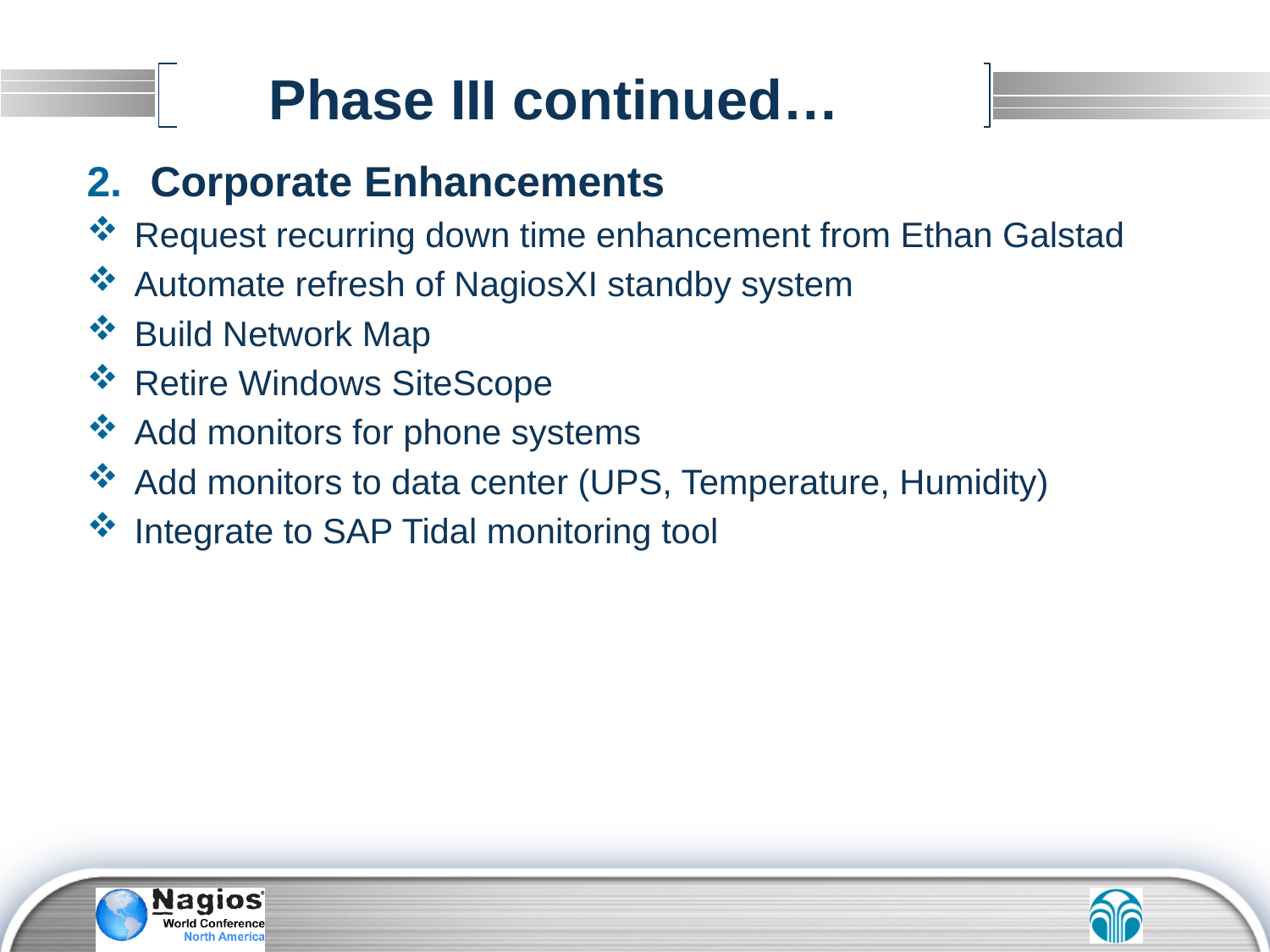

# Phase III continued…
Corporate Enhancements
Request recurring down time enhancement from Ethan Galstad
Automate refresh of NagiosXI standby system
Build Network Map
Retire Windows SiteScope
Add monitors for phone systems
Add monitors to data center (UPS, Temperature, Humidity)
Integrate to SAP Tidal monitoring tool